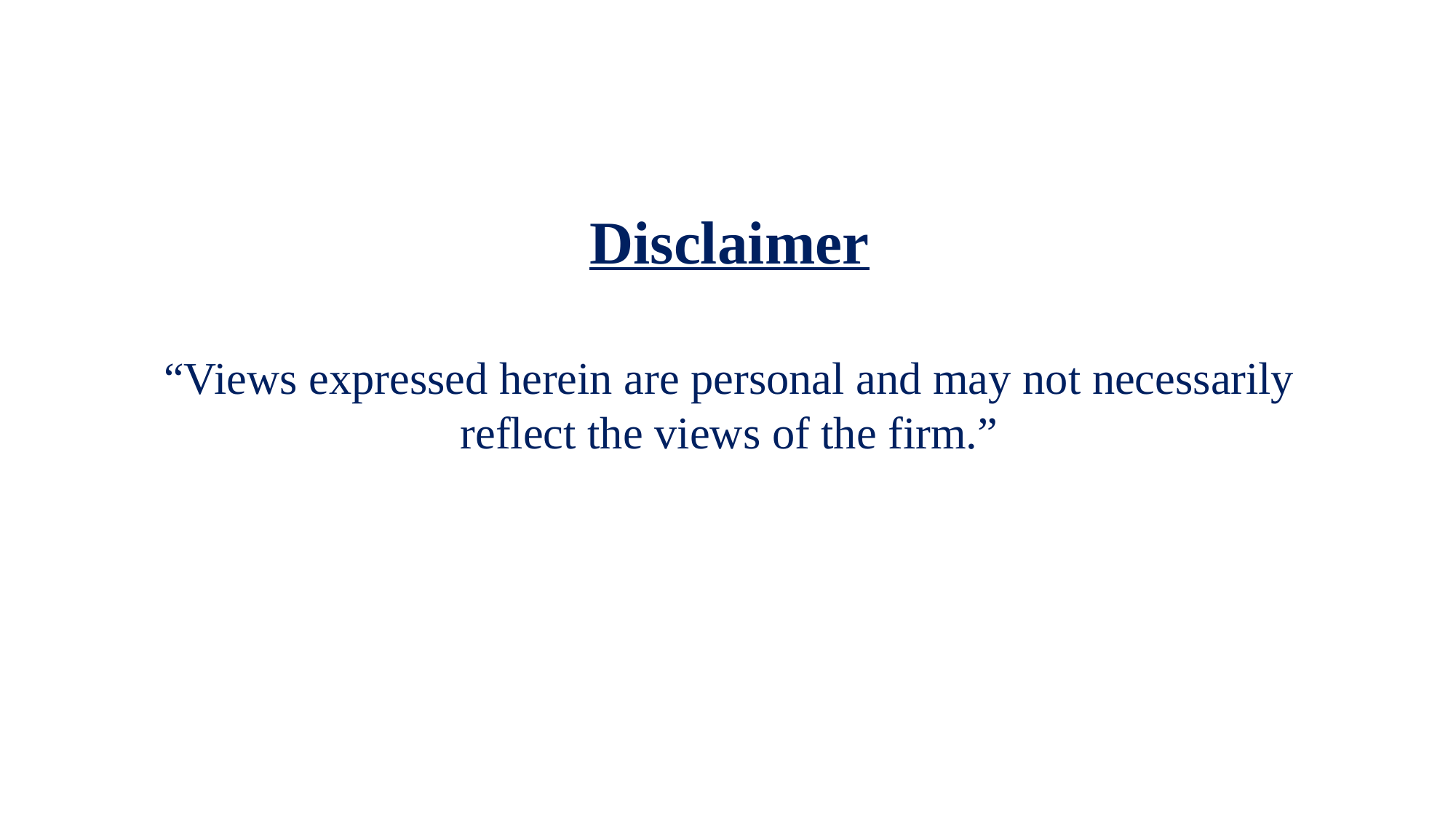

Disclaimer

“Views expressed herein are personal and may not necessarily reflect the views of the firm.”
51
LFAR (Credit Appraisal, Monitoring and Large Advances) | Ernakulam Branch of SIRC of ICAI | 18th March, 2026